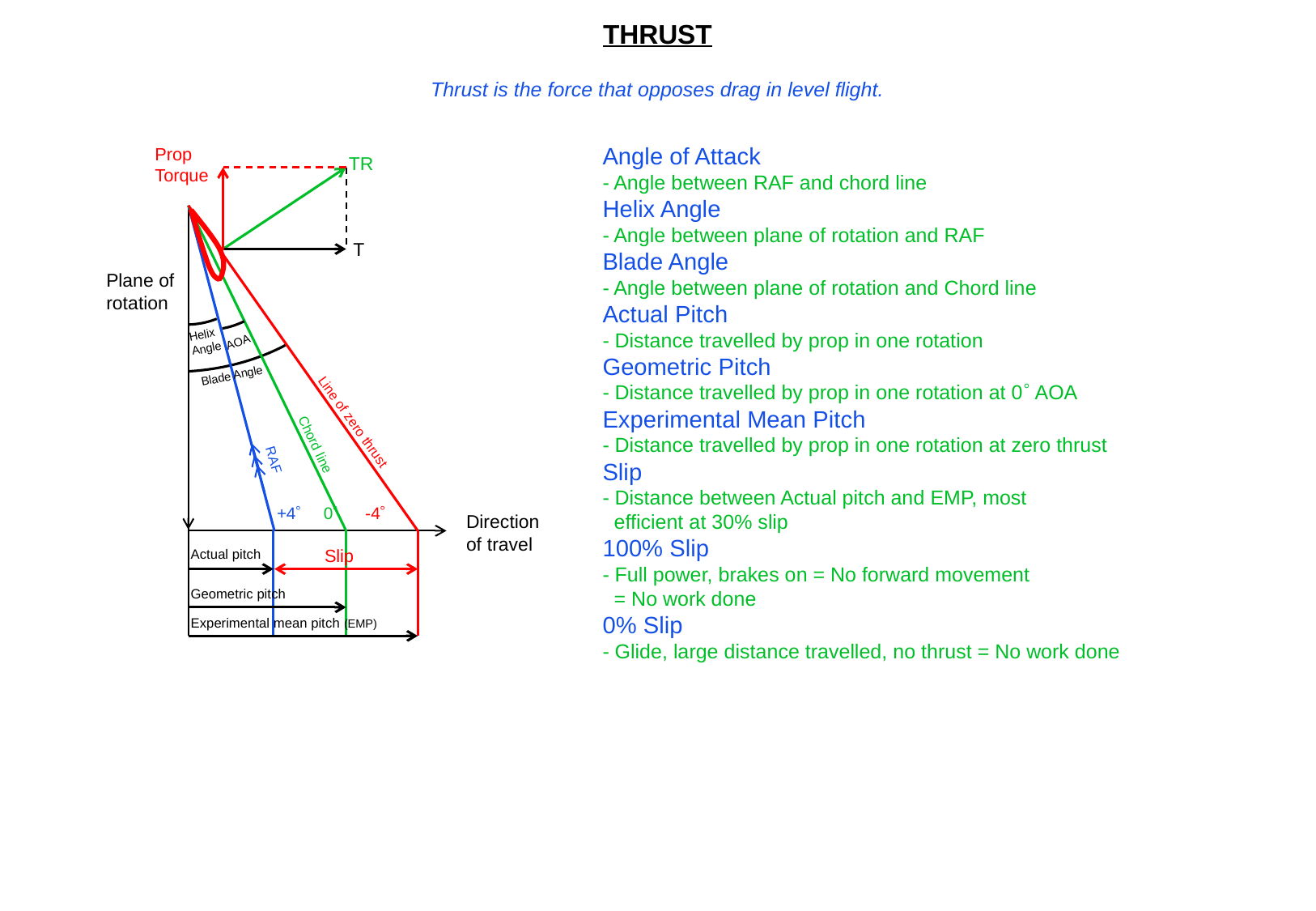

THRUST
Thrust is the force that opposes drag in level flight.

Angle of Attack
- Angle between RAF and chord line
Helix Angle
- Angle between plane of rotation and RAF
Blade Angle
- Angle between plane of rotation and Chord line
Actual Pitch
- Distance travelled by prop in one rotation
Geometric Pitch
- Distance travelled by prop in one rotation at 0° AOA
Experimental Mean Pitch
- Distance travelled by prop in one rotation at zero thrust
Slip
- Distance between Actual pitch and EMP, most
  efficient at 30% slip
100% Slip
- Full power, brakes on = No forward movement
  = No work done
0% Slip
- Glide, large distance travelled, no thrust = No work done
Prop Torque

TR

T

Plane of rotation
Helix
Angle
AOA
Blade Angle
Line of zero thrust
Chord line
RAF
+4°     0°      -4°
Direction
of travel
Slip
Actual pitch
Geometric pitch
Experimental mean pitch (EMP)